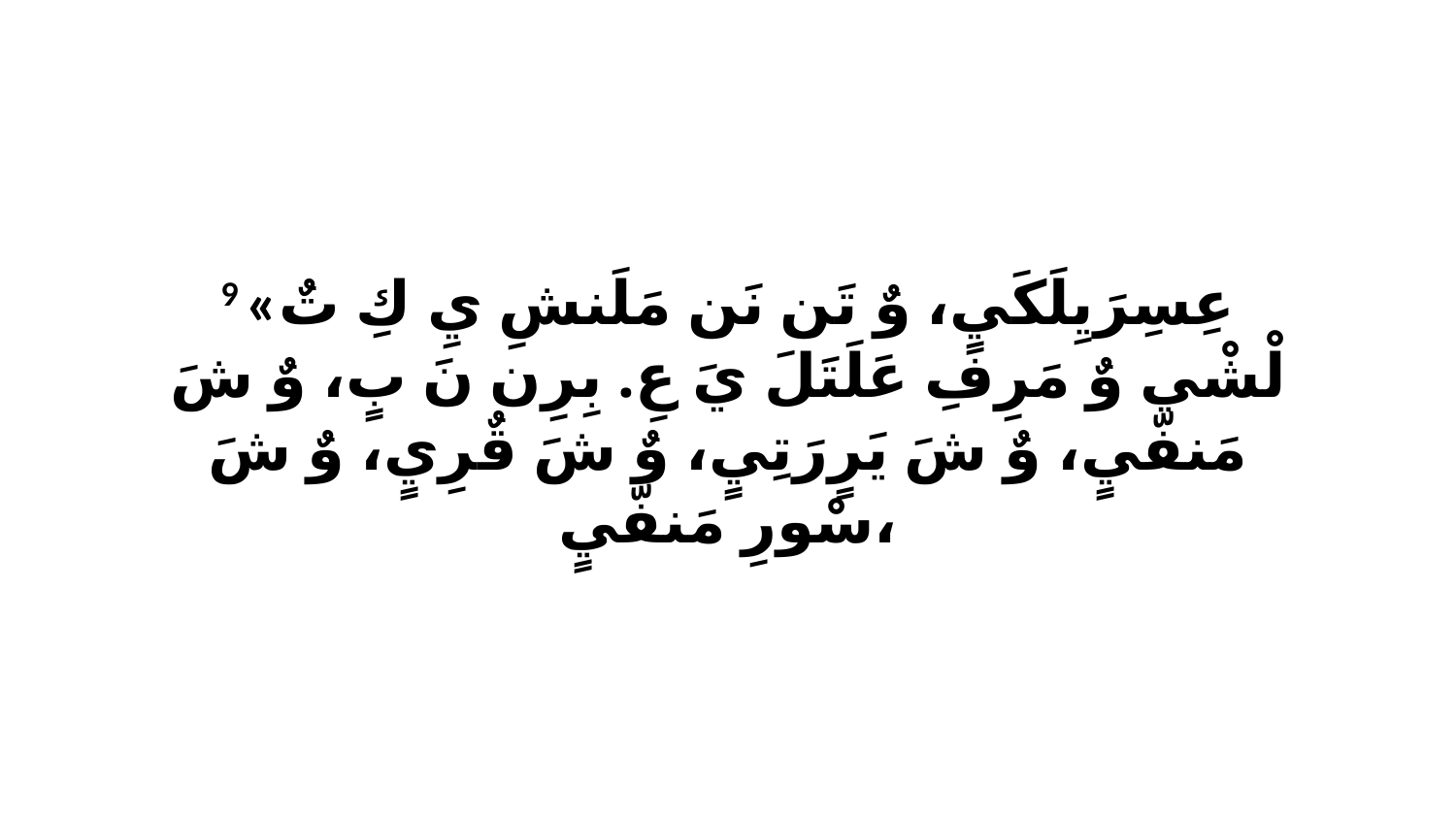

9 «عِسِرَيِلَكَيٍ، وٌ تَن نَن مَلَنشِ يِ كِ تٌ لْشْي وٌ مَرِفِ عَلَتَلَ يَ عِ. بِرِن نَ بٍ، وٌ شَ مَنفّيٍ، وٌ شَ يَرٍرَتِيٍ، وٌ شَ قٌرِيٍ، وٌ شَ سْورِ مَنفّيٍ،